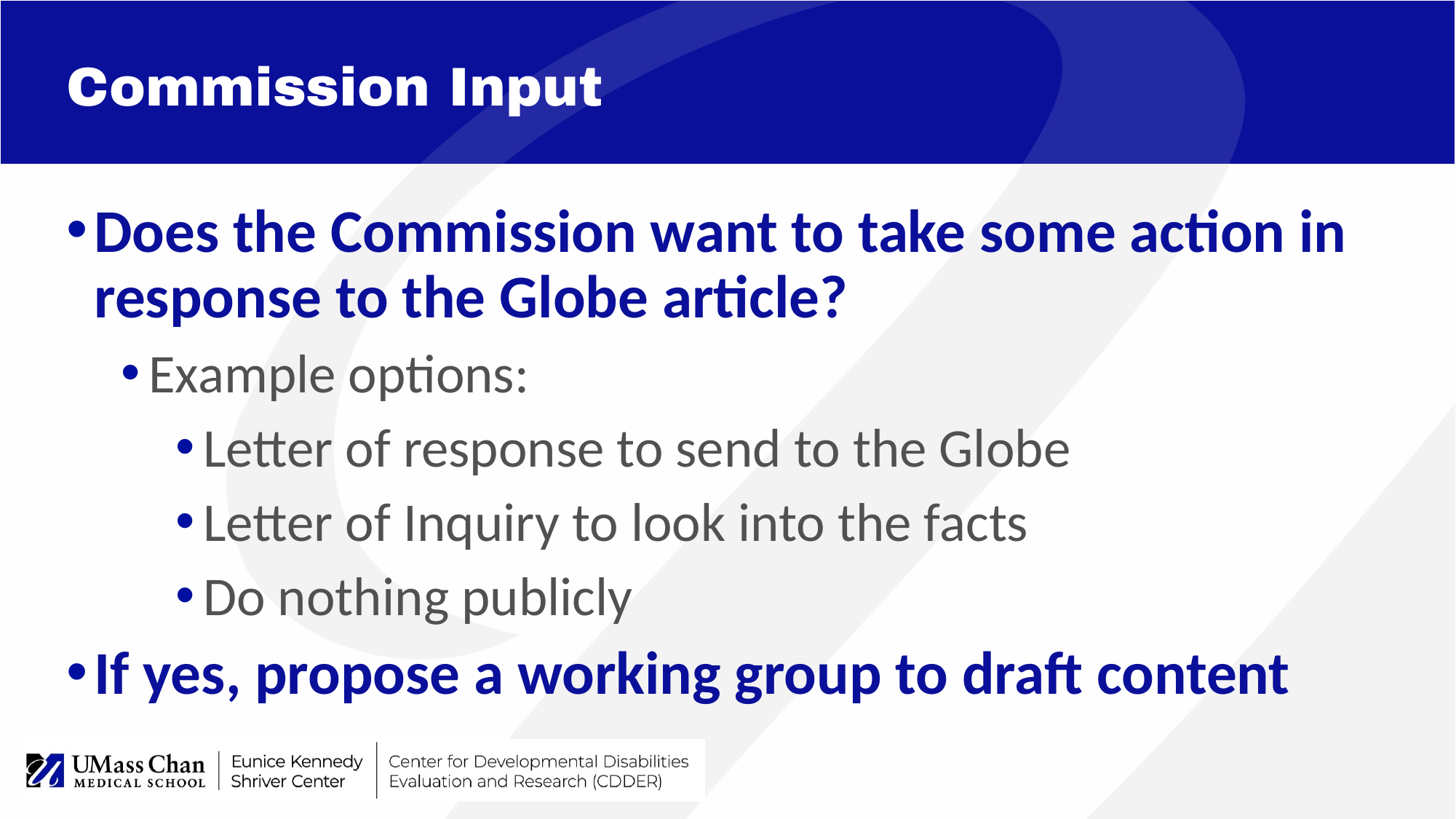

# Commission Input
Does the Commission want to take some action in response to the Globe article?
Example options:
Letter of response to send to the Globe
Letter of Inquiry to look into the facts
Do nothing publicly
If yes, propose a working group to draft content